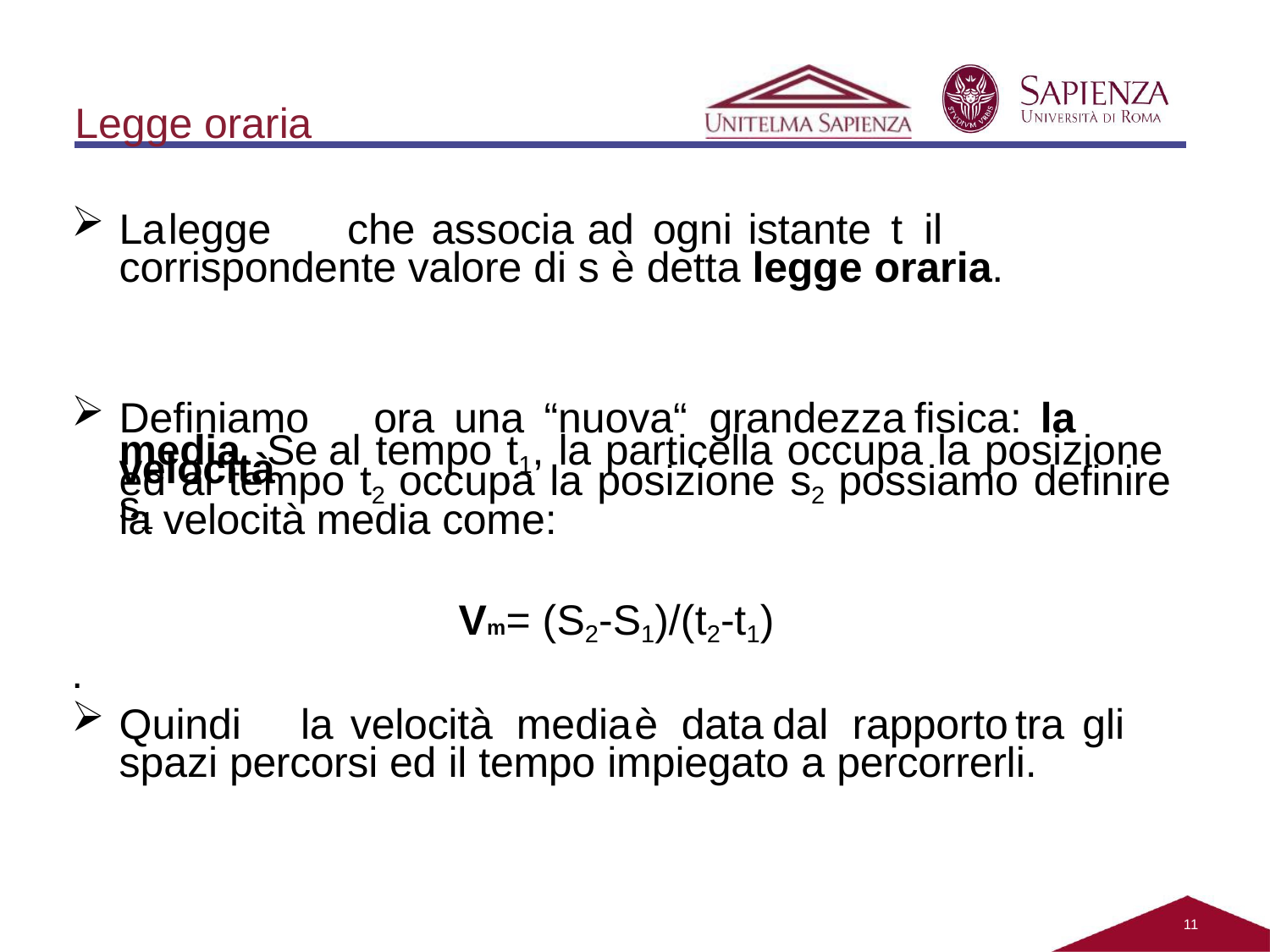

Legge oraria

La	legge	che	associa	ad	ogni	istante	t	il	corrispondente valore di s è detta legge oraria.

Definiamo	ora	una	“nuova“	grandezza	fisica:	la	velocità
media. Se	al tempo t1, la particella occupa la posizione s1
ed al tempo t2  occupa la posizione s2  possiamo definire la velocità media come:
Vm= (S2-S1)/(t2-t1)
.
Quindi	la	velocità  media	è  data	dal  rapporto	tra	gli  spazi percorsi ed il tempo impiegato a percorrerli.
11